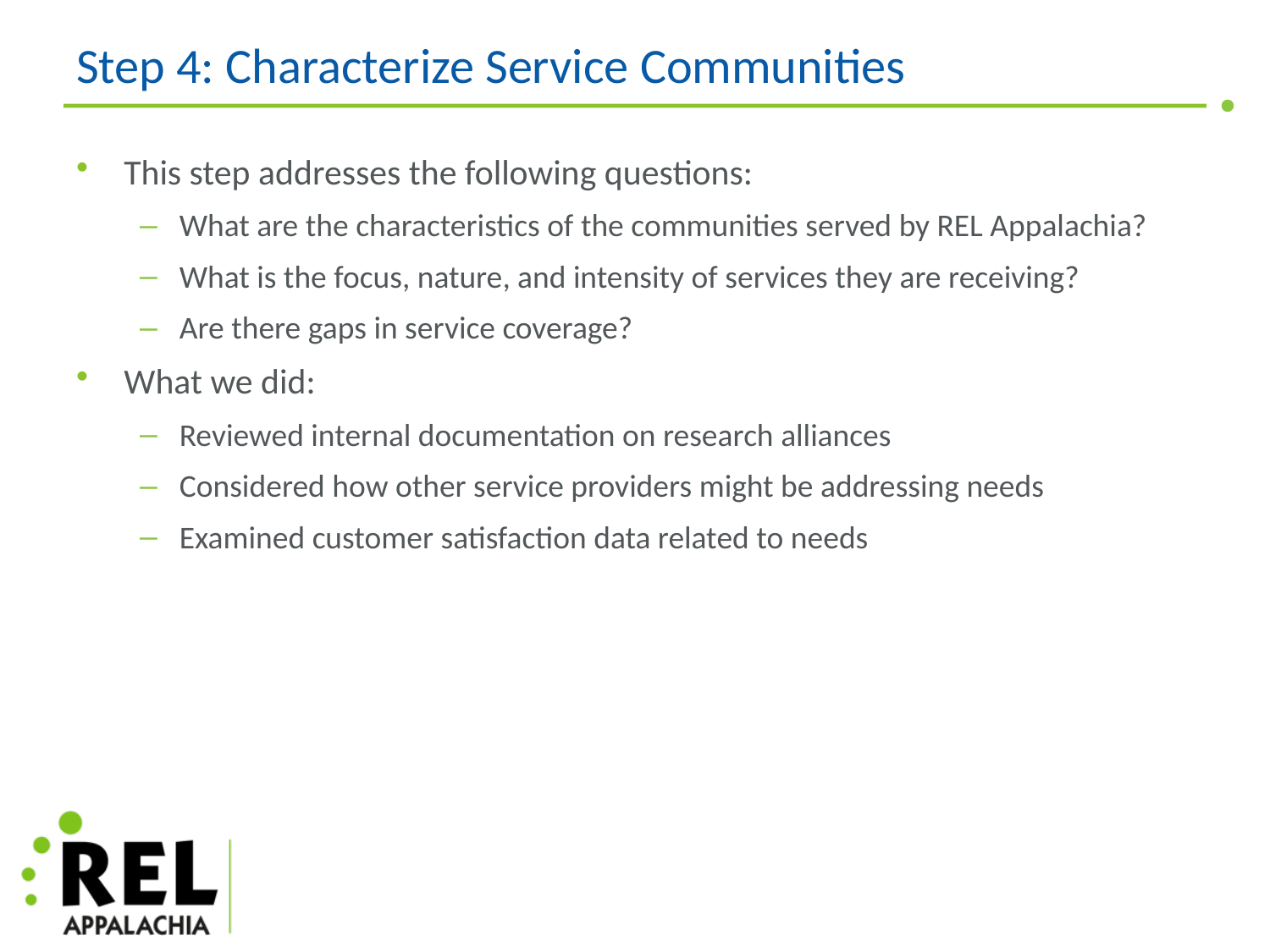

Step 4: Characterize Service Communities
This step addresses the following questions:
What are the characteristics of the communities served by REL Appalachia?
What is the focus, nature, and intensity of services they are receiving?
Are there gaps in service coverage?
What we did:
Reviewed internal documentation on research alliances
Considered how other service providers might be addressing needs
Examined customer satisfaction data related to needs